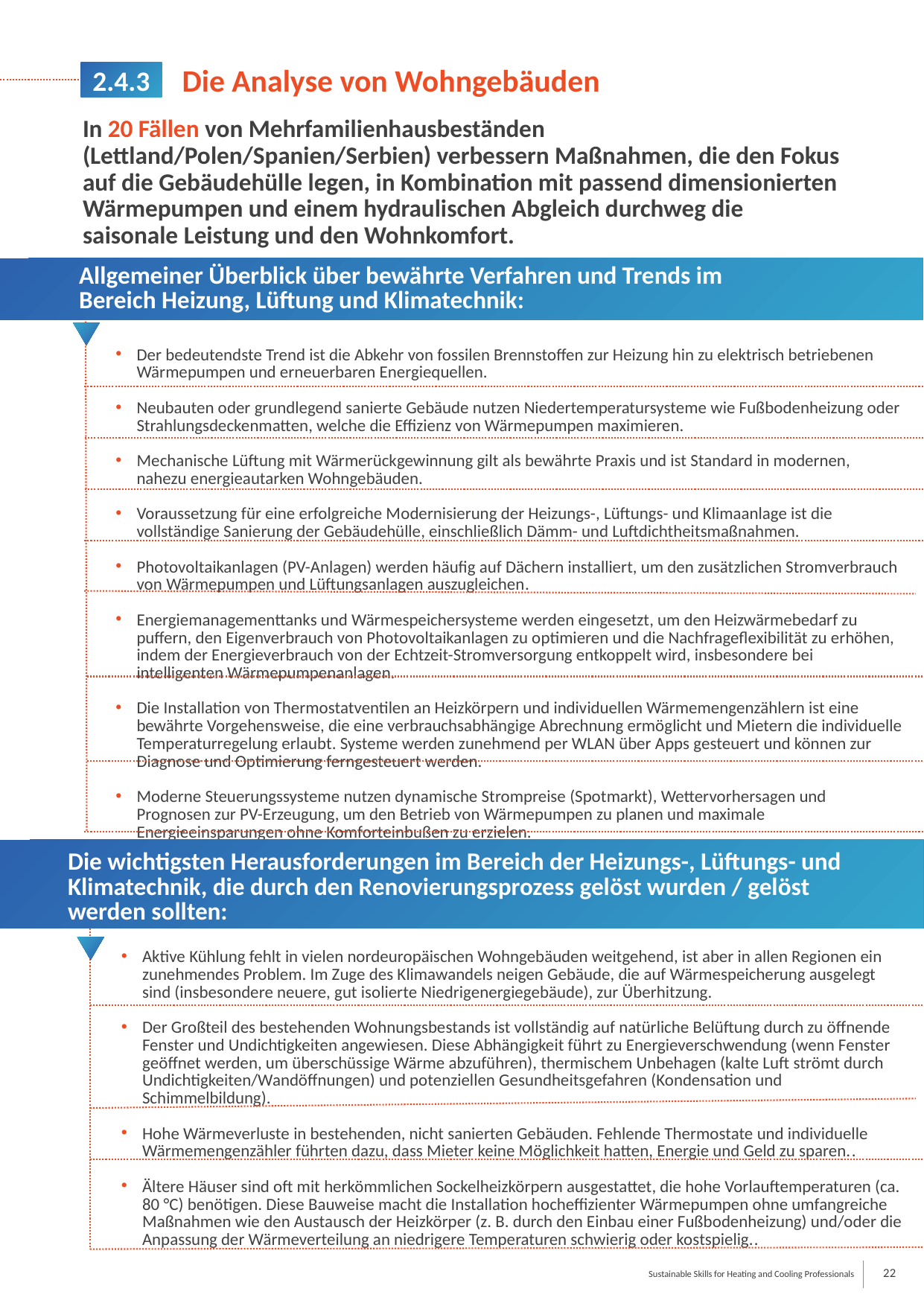

2.4.3

Die Analyse von Wohngebäuden
In 20 Fällen von Mehrfamilienhausbeständen (Lettland/Polen/Spanien/Serbien) verbessern Maßnahmen, die den Fokus auf die Gebäudehülle legen, in Kombination mit passend dimensionierten Wärmepumpen und einem hydraulischen Abgleich durchweg die saisonale Leistung und den Wohnkomfort.

Allgemeiner Überblick über bewährte Verfahren und Trends im Bereich Heizung, Lüftung und Klimatechnik:

Der bedeutendste Trend ist die Abkehr von fossilen Brennstoffen zur Heizung hin zu elektrisch betriebenen Wärmepumpen und erneuerbaren Energiequellen.

Neubauten oder grundlegend sanierte Gebäude nutzen Niedertemperatursysteme wie Fußbodenheizung oder Strahlungsdeckenmatten, welche die Effizienz von Wärmepumpen maximieren.

Mechanische Lüftung mit Wärmerückgewinnung gilt als bewährte Praxis und ist Standard in modernen, nahezu energieautarken Wohngebäuden.

Voraussetzung für eine erfolgreiche Modernisierung der Heizungs-, Lüftungs- und Klimaanlage ist die vollständige Sanierung der Gebäudehülle, einschließlich Dämm- und Luftdichtheitsmaßnahmen.

Photovoltaikanlagen (PV-Anlagen) werden häufig auf Dächern installiert, um den zusätzlichen Stromverbrauch von Wärmepumpen und Lüftungsanlagen auszugleichen.

Energiemanagementtanks und Wärmespeichersysteme werden eingesetzt, um den Heizwärmebedarf zu puffern, den Eigenverbrauch von Photovoltaikanlagen zu optimieren und die Nachfrageflexibilität zu erhöhen, indem der Energieverbrauch von der Echtzeit-Stromversorgung entkoppelt wird, insbesondere bei intelligenten Wärmepumpenanlagen.

Die Installation von Thermostatventilen an Heizkörpern und individuellen Wärmemengenzählern ist eine bewährte Vorgehensweise, die eine verbrauchsabhängige Abrechnung ermöglicht und Mietern die individuelle Temperaturregelung erlaubt. Systeme werden zunehmend per WLAN über Apps gesteuert und können zur Diagnose und Optimierung ferngesteuert werden.

Moderne Steuerungssysteme nutzen dynamische Strompreise (Spotmarkt), Wettervorhersagen und Prognosen zur PV-Erzeugung, um den Betrieb von Wärmepumpen zu planen und maximale Energieeinsparungen ohne Komforteinbußen zu erzielen.

Die wichtigsten Herausforderungen im Bereich der Heizungs-, Lüftungs- und Klimatechnik, die durch den Renovierungsprozess gelöst wurden / gelöst werden sollten:

Aktive Kühlung fehlt in vielen nordeuropäischen Wohngebäuden weitgehend, ist aber in allen Regionen ein zunehmendes Problem. Im Zuge des Klimawandels neigen Gebäude, die auf Wärmespeicherung ausgelegt sind (insbesondere neuere, gut isolierte Niedrigenergiegebäude), zur Überhitzung.

Der Großteil des bestehenden Wohnungsbestands ist vollständig auf natürliche Belüftung durch zu öffnende Fenster und Undichtigkeiten angewiesen. Diese Abhängigkeit führt zu Energieverschwendung (wenn Fenster geöffnet werden, um überschüssige Wärme abzuführen), thermischem Unbehagen (kalte Luft strömt durch Undichtigkeiten/Wandöffnungen) und potenziellen Gesundheitsgefahren (Kondensation und Schimmelbildung).

Hohe Wärmeverluste in bestehenden, nicht sanierten Gebäuden. Fehlende Thermostate und individuelle Wärmemengenzähler führten dazu, dass Mieter keine Möglichkeit hatten, Energie und Geld zu sparen..

Ältere Häuser sind oft mit herkömmlichen Sockelheizkörpern ausgestattet, die hohe Vorlauftemperaturen (ca. 80 °C) benötigen. Diese Bauweise macht die Installation hocheffizienter Wärmepumpen ohne umfangreiche Maßnahmen wie den Austausch der Heizkörper (z. B. durch den Einbau einer Fußbodenheizung) und/oder die Anpassung der Wärmeverteilung an niedrigere Temperaturen schwierig oder kostspielig..